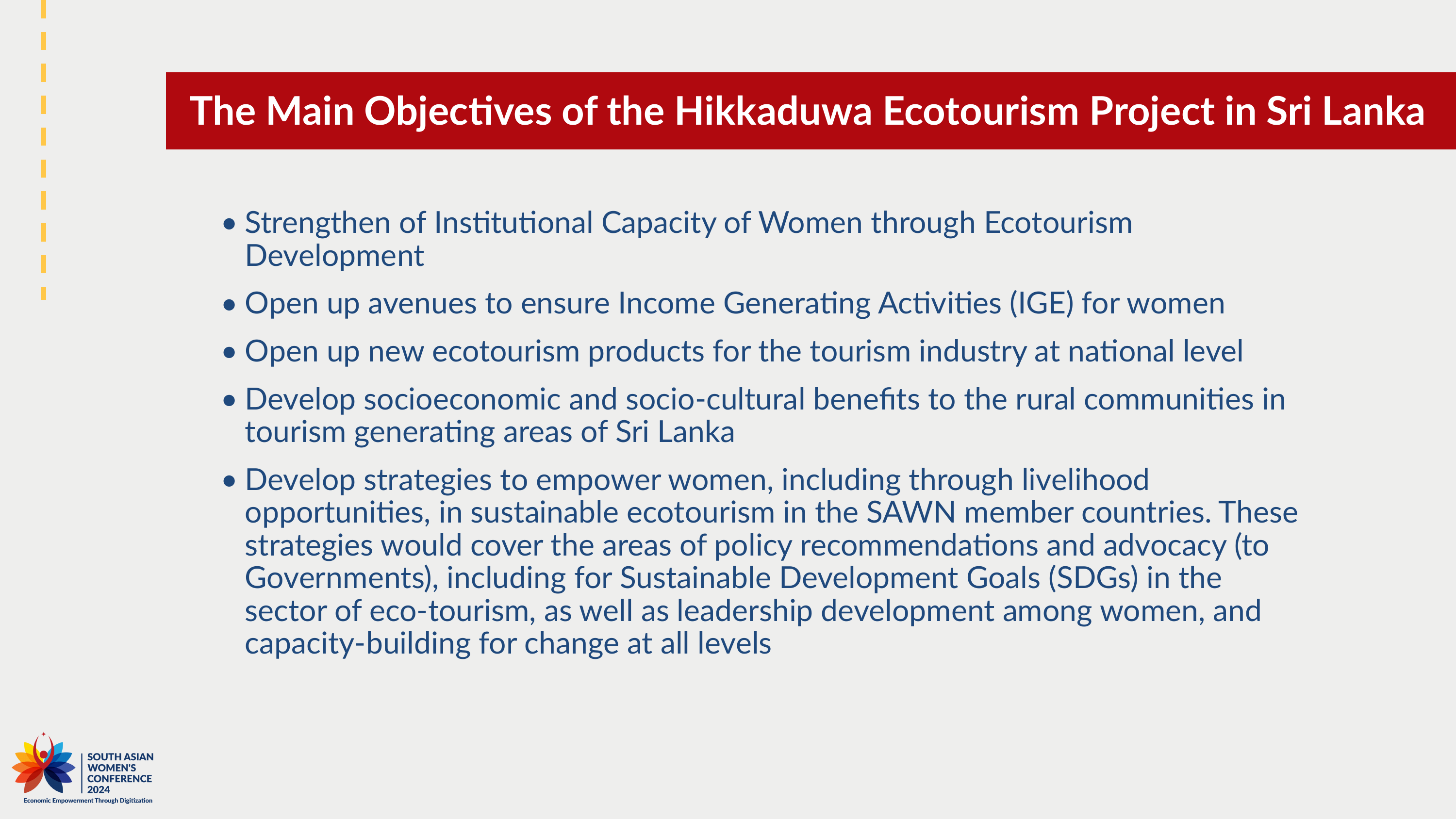

The Main Objectives of the Hikkaduwa Ecotourism Project in Sri Lanka

Strengthen of Institutional Capacity of Women through Ecotourism Development
Open up avenues to ensure Income Generating Activities (IGE) for women
Open up new ecotourism products for the tourism industry at national level
Develop socioeconomic and socio-cultural benefits to the rural communities in tourism generating areas of Sri Lanka
Develop strategies to empower women, including through livelihood opportunities, in sustainable ecotourism in the SAWN member countries. These strategies would cover the areas of policy recommendations and advocacy (to Governments), including for Sustainable Development Goals (SDGs) in the sector of eco-tourism, as well as leadership development among women, and capacity-building for change at all levels